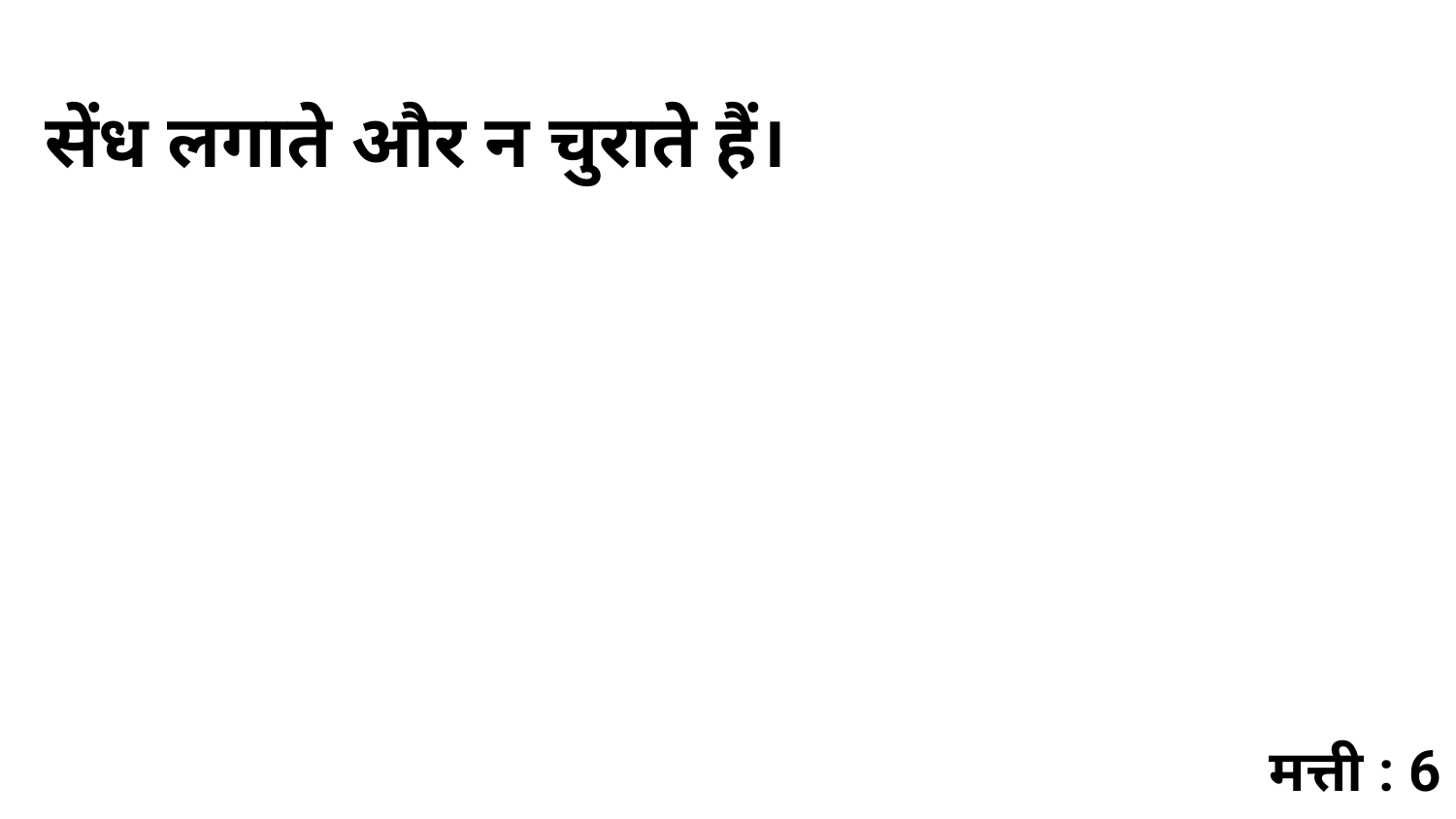

सेंध लगाते और न चुराते हैं।
मत्ती : 6